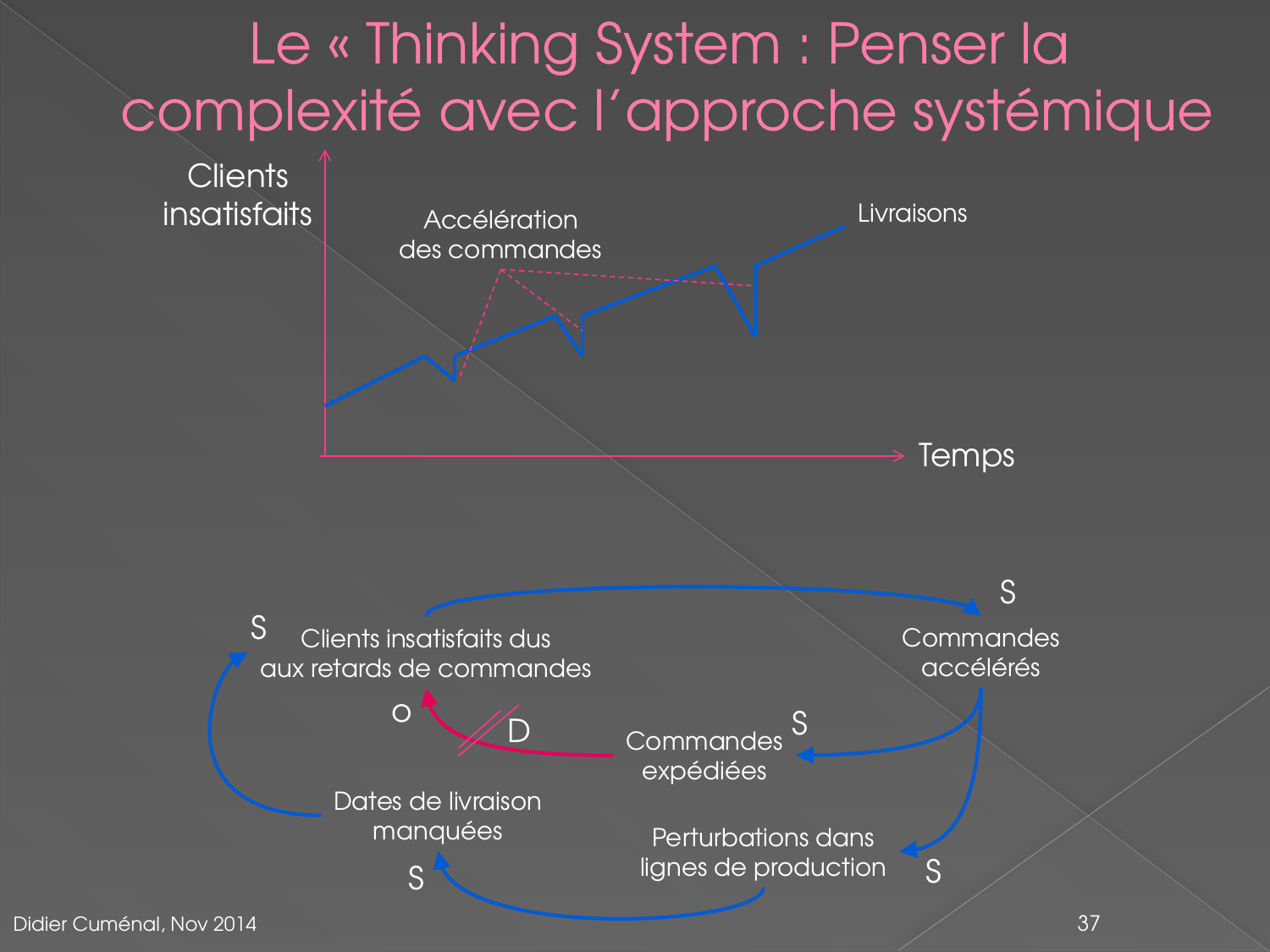

Le « Thinking System : Penser la
complexité avec l’approche systémique
Clients
insatisfaits
Livraisons
Accélération
des commandes
Temps
S
S
Commandes
accélérés
Clients insatisfaits dus
aux retards de commandes
o
S
D
Commandes
expédiées
Dates de livraison
manquées
Perturbations dans
lignes de production
S
S
37